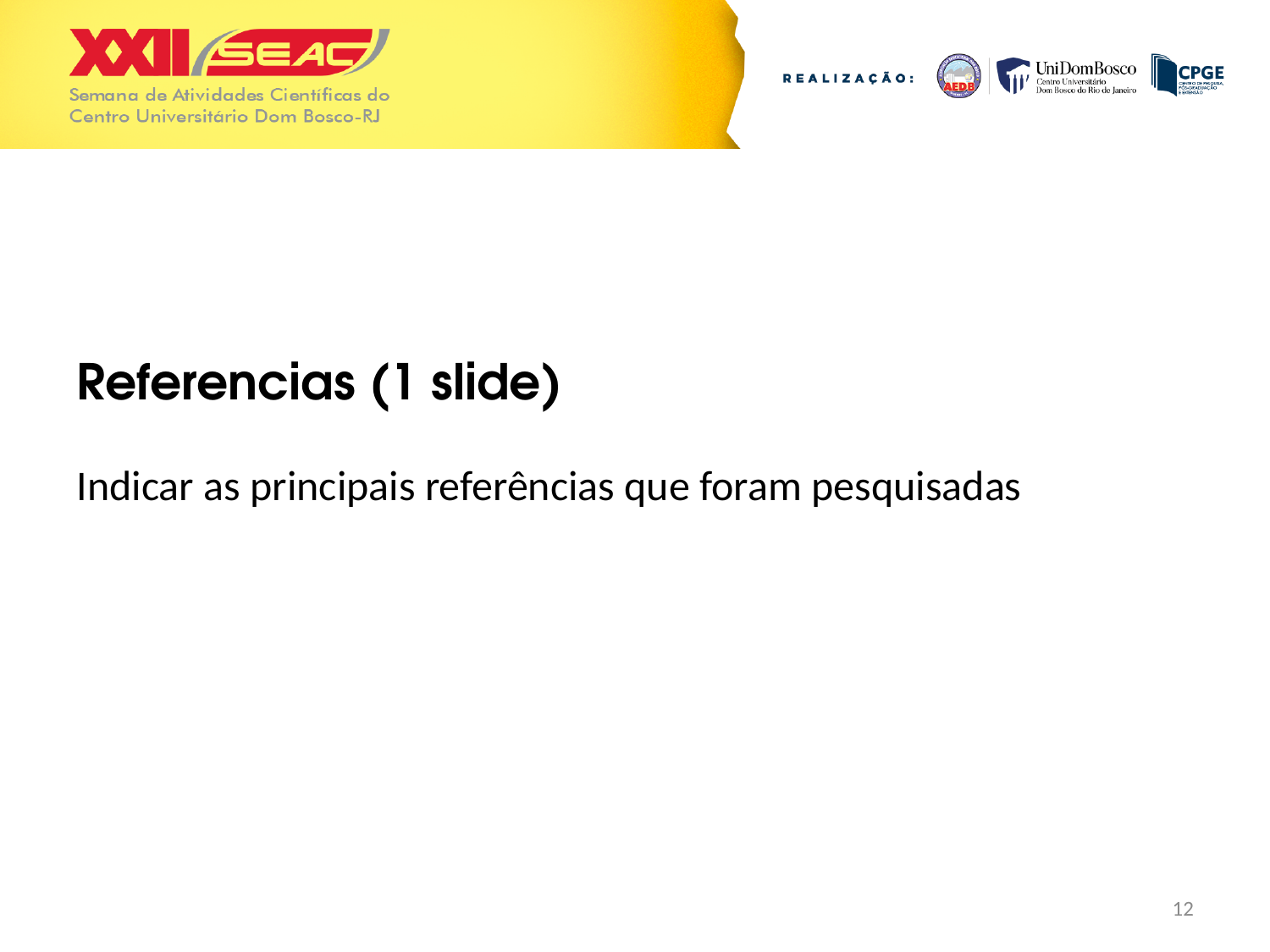

Referencias (1 slide)
Indicar as principais referências que foram pesquisadas
12